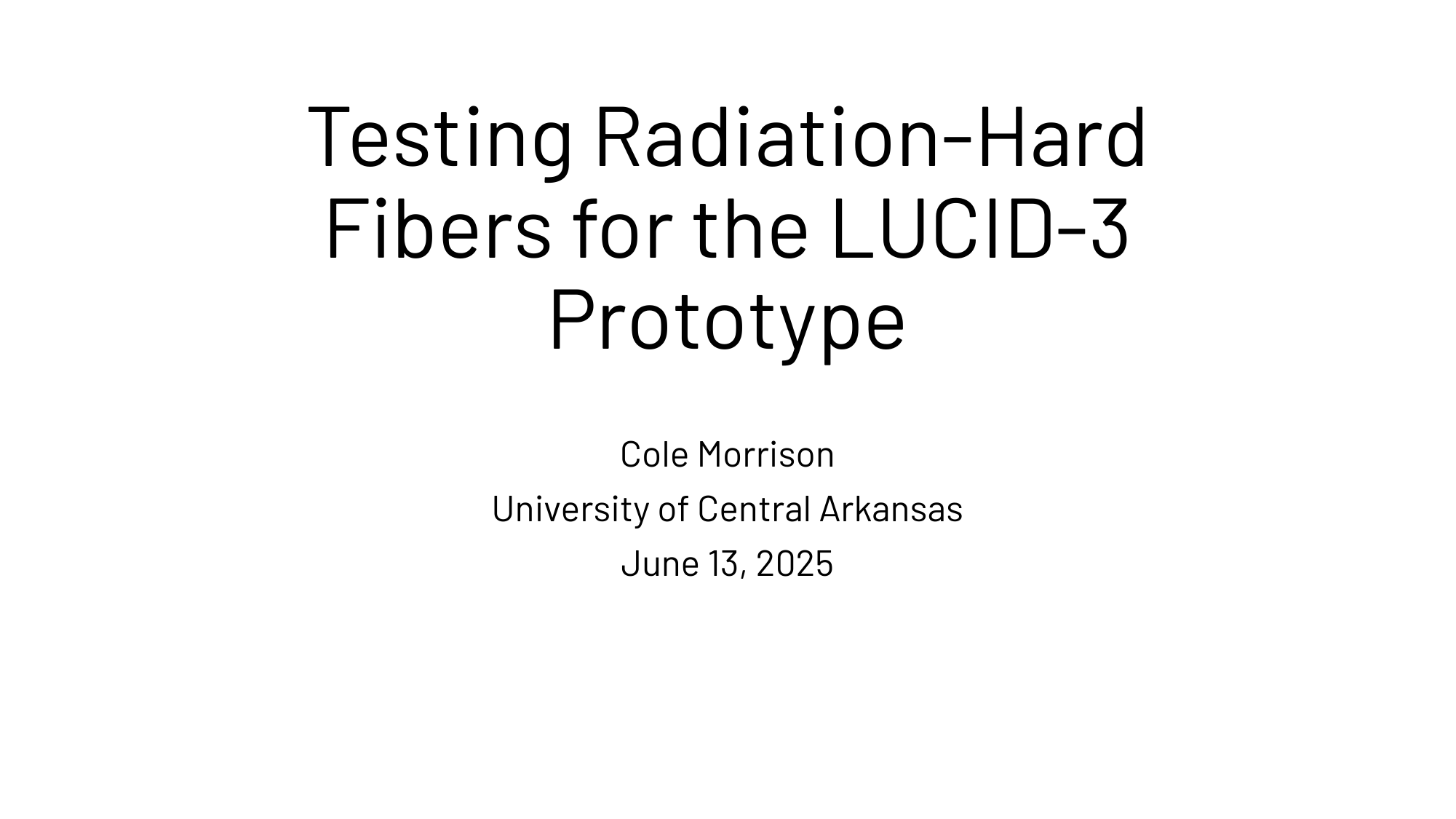

# Testing Radiation-Hard Fibers for the LUCID-3 Prototype
Cole Morrison
University of Central Arkansas
June 13, 2025